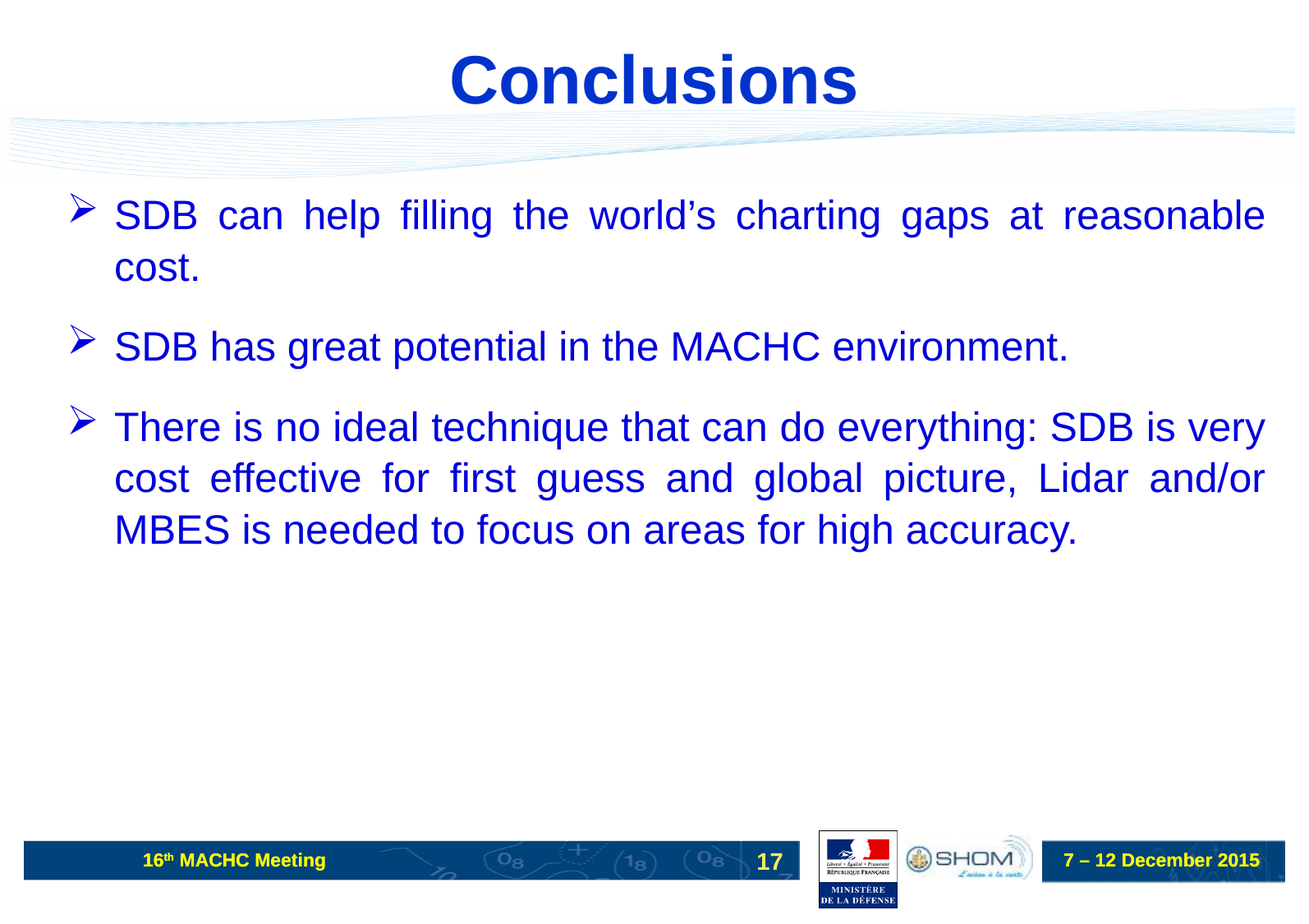

Conclusions
SDB can help filling the world’s charting gaps at reasonable cost.
SDB has great potential in the MACHC environment.
There is no ideal technique that can do everything: SDB is very cost effective for first guess and global picture, Lidar and/or MBES is needed to focus on areas for high accuracy.
17